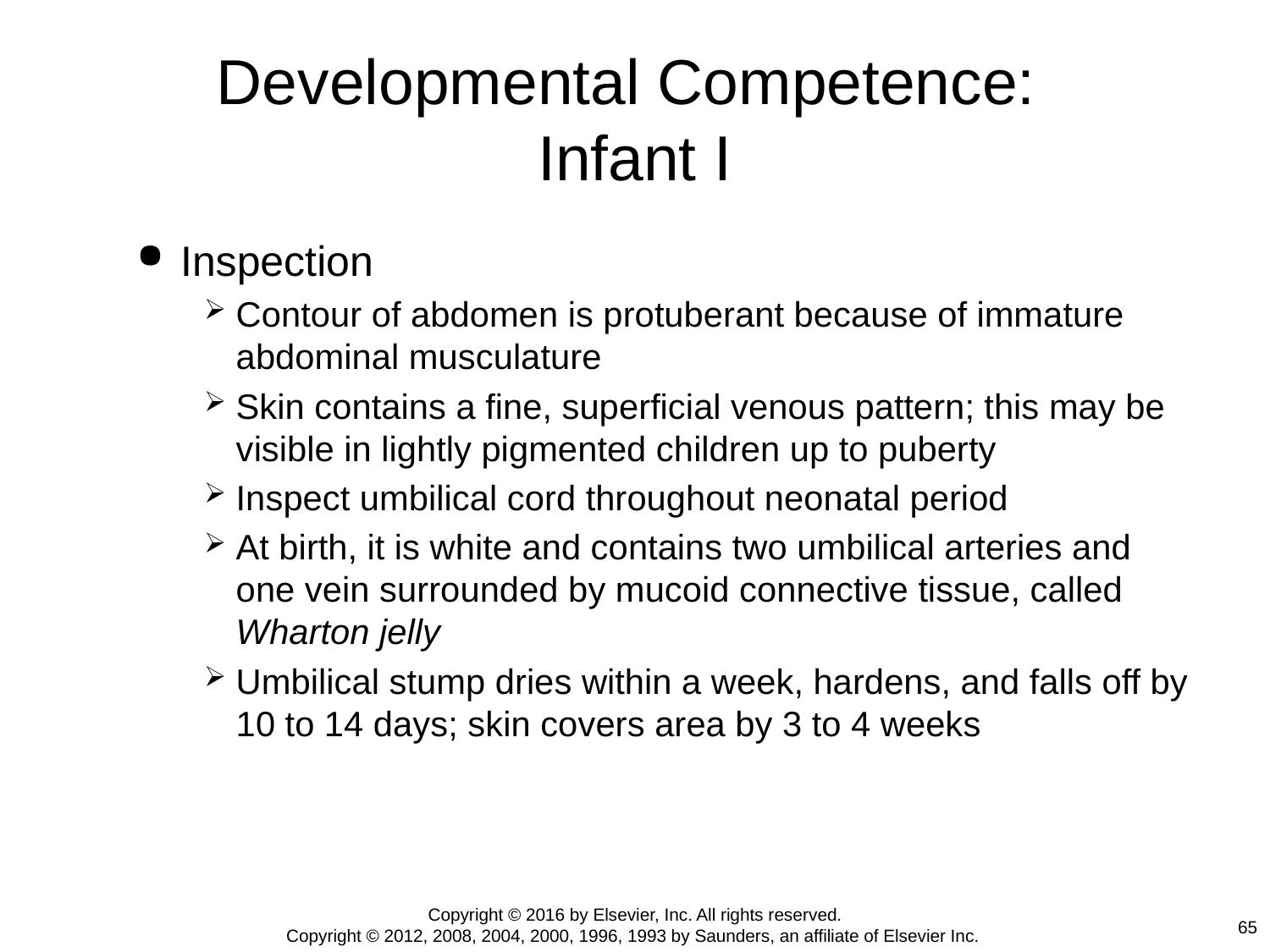

# Developmental Competence: Infant I
Inspection
Contour of abdomen is protuberant because of immature abdominal musculature
Skin contains a fine, superficial venous pattern; this may be visible in lightly pigmented children up to puberty
Inspect umbilical cord throughout neonatal period
At birth, it is white and contains two umbilical arteries and one vein surrounded by mucoid connective tissue, called Wharton jelly
Umbilical stump dries within a week, hardens, and falls off by 10 to 14 days; skin covers area by 3 to 4 weeks
Copyright © 2016 by Elsevier, Inc. All rights reserved.
Copyright © 2012, 2008, 2004, 2000, 1996, 1993 by Saunders, an affiliate of Elsevier Inc.
65